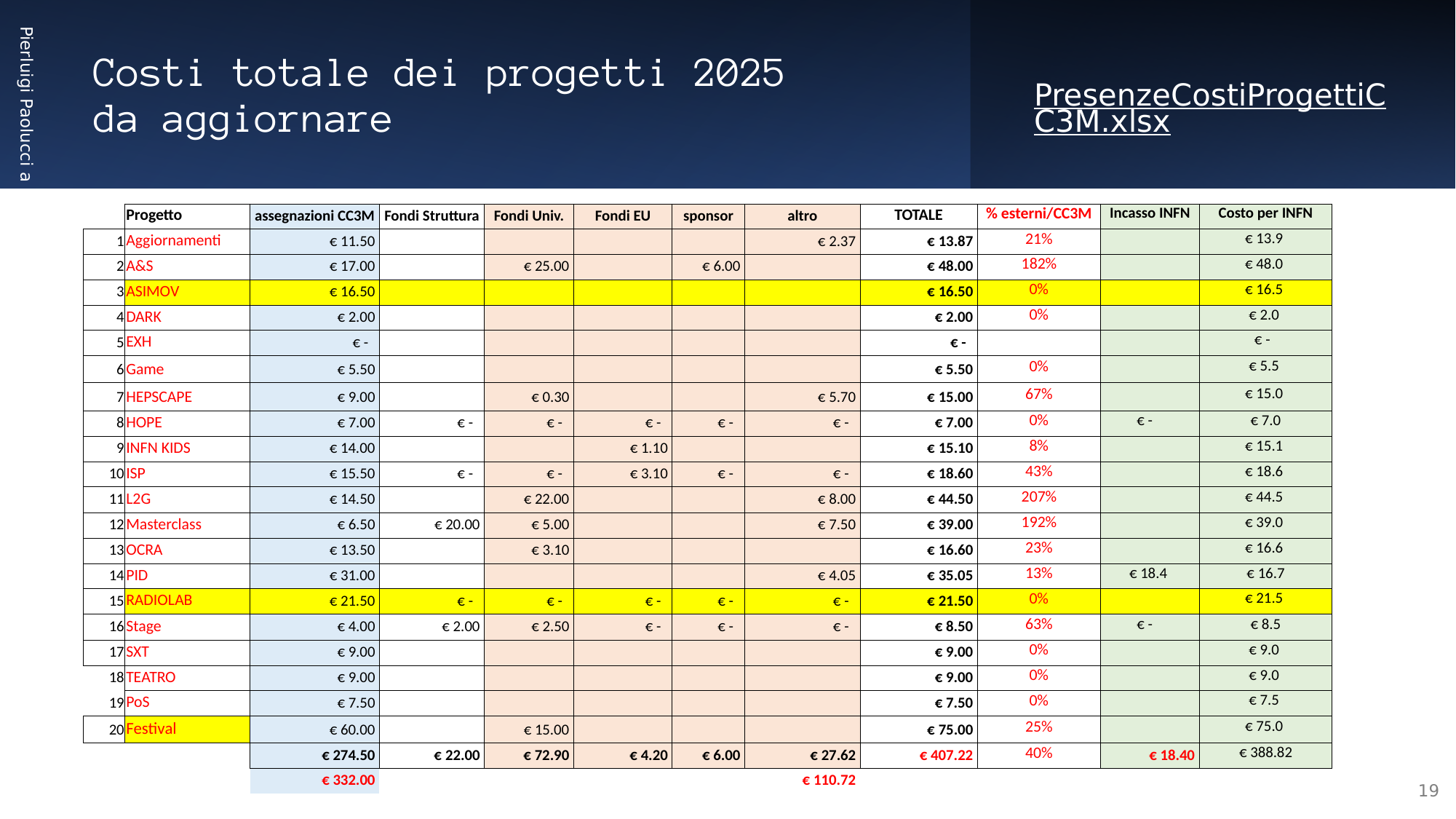

# Costi totale dei progetti 2025 da aggiornare
PresenzeCostiProgettiCC3M.xlsx
|  | Progetto | assegnazioni CC3M | Fondi Struttura | Fondi Univ. | Fondi EU | sponsor | altro | TOTALE | % esterni/CC3M | Incasso INFN | Costo per INFN |
| --- | --- | --- | --- | --- | --- | --- | --- | --- | --- | --- | --- |
| 1 | Aggiornamenti | € 11.50 |  |  |  |  | € 2.37 | € 13.87 | 21% |  | € 13.9 |
| 2 | A&S | € 17.00 |  | € 25.00 |  | € 6.00 |  | € 48.00 | 182% |  | € 48.0 |
| 3 | ASIMOV | € 16.50 |  |  |  |  |  | € 16.50 | 0% |  | € 16.5 |
| 4 | DARK | € 2.00 |  |  |  |  |  | € 2.00 | 0% |  | € 2.0 |
| 5 | EXH | € - |  |  |  |  |  | € - |  |  | € - |
| 6 | Game | € 5.50 |  |  |  |  |  | € 5.50 | 0% |  | € 5.5 |
| 7 | HEPSCAPE | € 9.00 |  | € 0.30 |  |  | € 5.70 | € 15.00 | 67% |  | € 15.0 |
| 8 | HOPE | € 7.00 | € - | € - | € - | € - | € - | € 7.00 | 0% | € - | € 7.0 |
| 9 | INFN KIDS | € 14.00 |  |  | € 1.10 |  |  | € 15.10 | 8% |  | € 15.1 |
| 10 | ISP | € 15.50 | € - | € - | € 3.10 | € - | € - | € 18.60 | 43% |  | € 18.6 |
| 11 | L2G | € 14.50 |  | € 22.00 |  |  | € 8.00 | € 44.50 | 207% |  | € 44.5 |
| 12 | Masterclass | € 6.50 | € 20.00 | € 5.00 |  |  | € 7.50 | € 39.00 | 192% |  | € 39.0 |
| 13 | OCRA | € 13.50 |  | € 3.10 |  |  |  | € 16.60 | 23% |  | € 16.6 |
| 14 | PID | € 31.00 |  |  |  |  | € 4.05 | € 35.05 | 13% | € 18.4 | € 16.7 |
| 15 | RADIOLAB | € 21.50 | € - | € - | € - | € - | € - | € 21.50 | 0% |  | € 21.5 |
| 16 | Stage | € 4.00 | € 2.00 | € 2.50 | € - | € - | € - | € 8.50 | 63% | € - | € 8.5 |
| 17 | SXT | € 9.00 |  |  |  |  |  | € 9.00 | 0% |  | € 9.0 |
| 18 | TEATRO | € 9.00 |  |  |  |  |  | € 9.00 | 0% |  | € 9.0 |
| 19 | PoS | € 7.50 |  |  |  |  |  | € 7.50 | 0% |  | € 7.5 |
| 20 | Festival | € 60.00 |  | € 15.00 |  |  |  | € 75.00 | 25% |  | € 75.0 |
|  |  | € 274.50 | € 22.00 | € 72.90 | € 4.20 | € 6.00 | € 27.62 | € 407.22 | 40% | € 18.40 | € 388.82 |
|  |  | € 332.00 |  |  |  |  | € 110.72 |  |  |  |  |
Pierluigi Paolucci a nome della CC3M – 19 maggio 2025
19